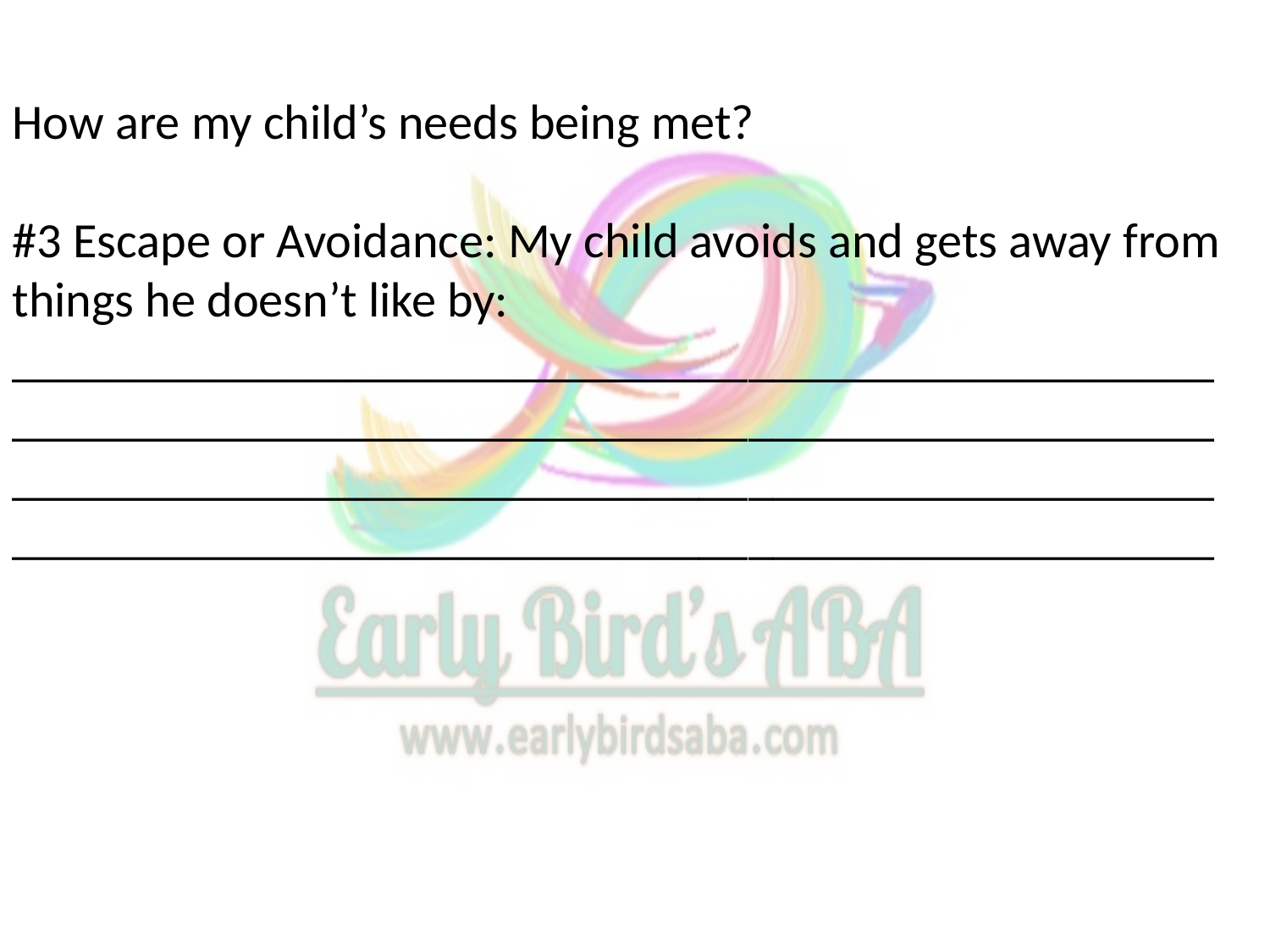

How are my child’s needs being met?

#3 Escape or Avoidance: My child avoids and gets away from things he doesn’t like by: ____________________________________________________________________________________________________________________________________________________________________________________________________